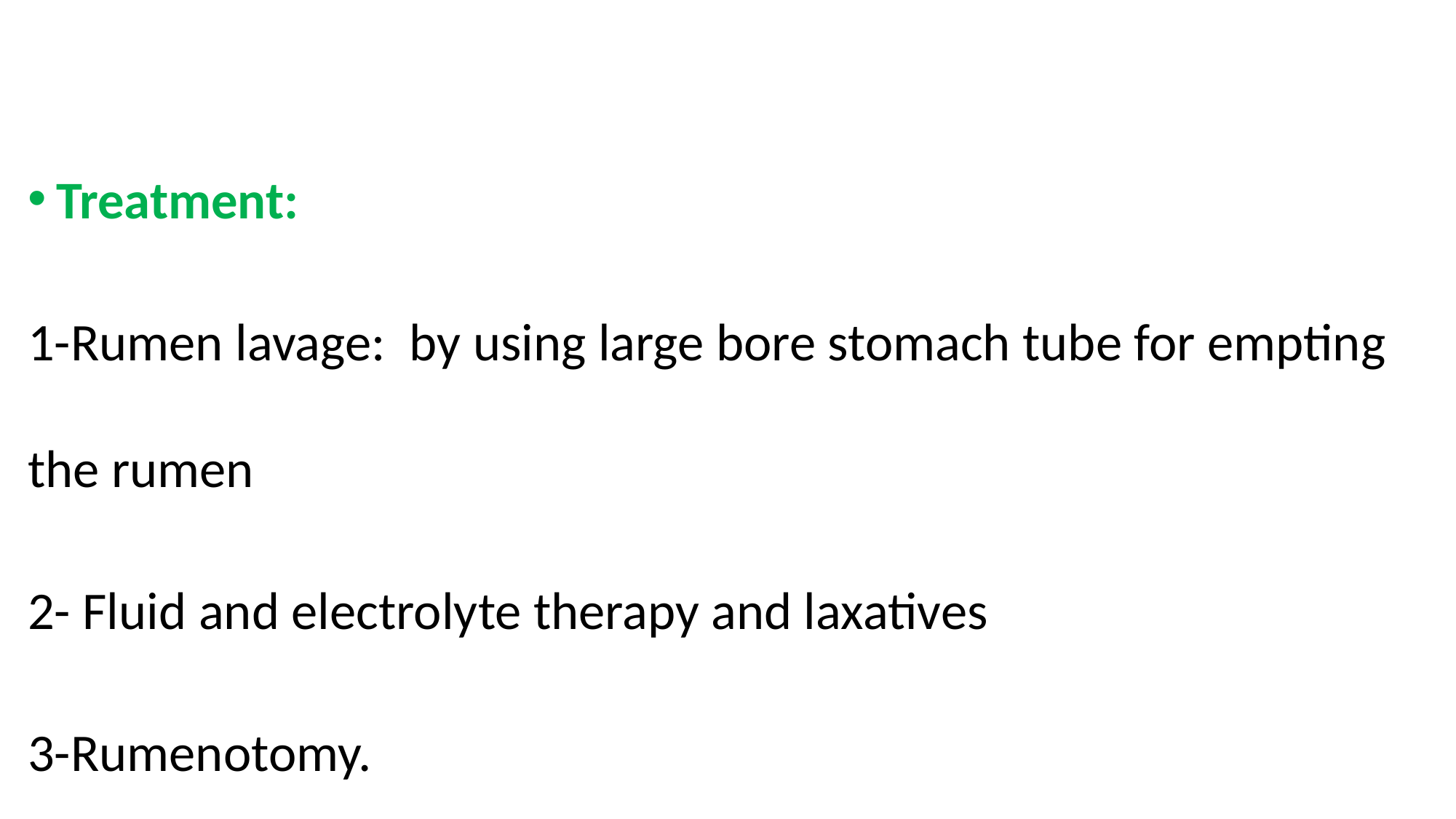

Treatment:
1-Rumen lavage:  by using large bore stomach tube for empting the rumen
2- Fluid and electrolyte therapy and laxatives
3-Rumenotomy.